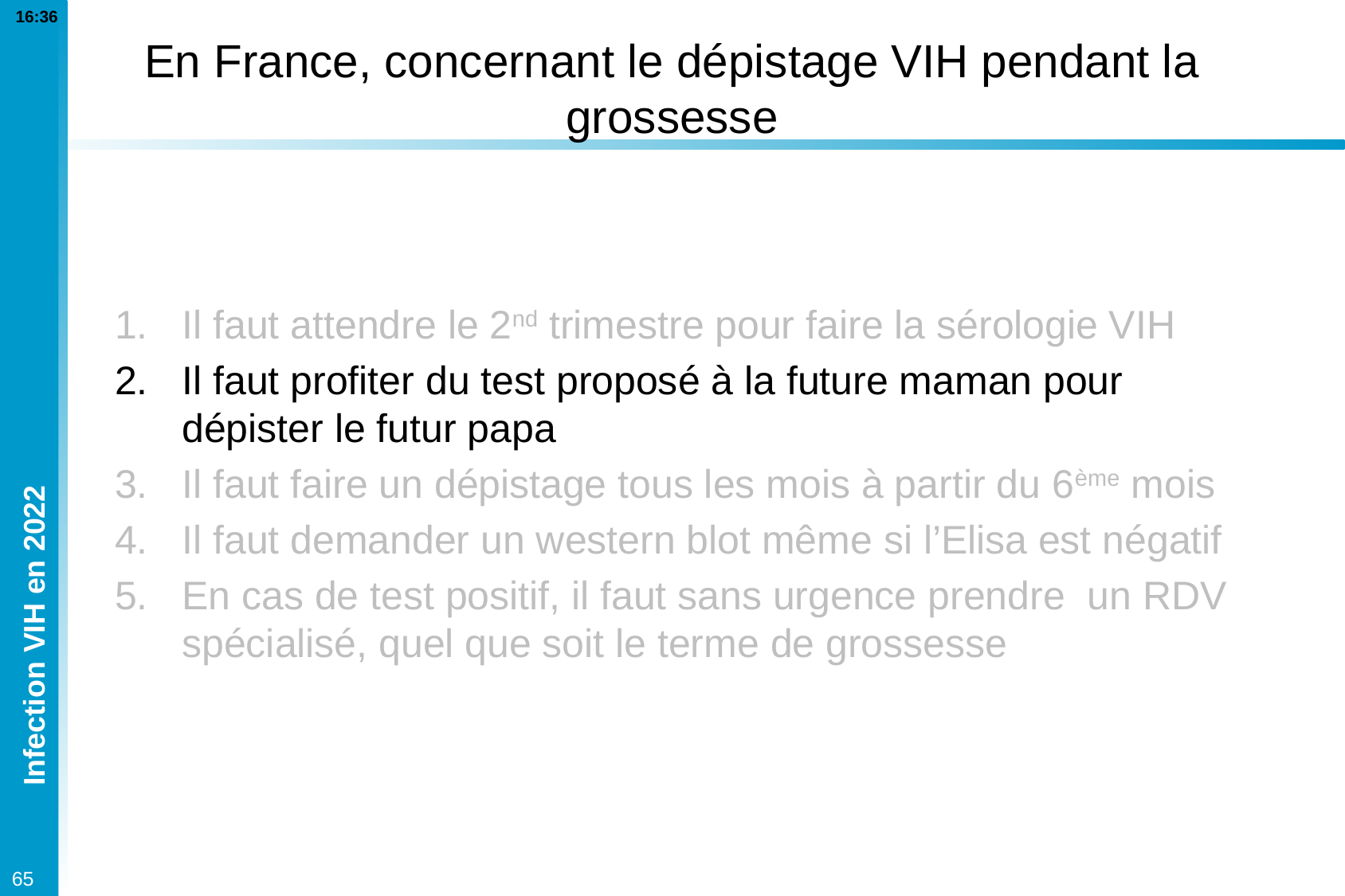

# En France, concernant le dépistage VIH pendant la grossesse
Il faut attendre le 2nd trimestre pour faire la sérologie VIH
Il faut profiter du test proposé à la future maman pour dépister le futur papa
Il faut faire un dépistage tous les mois à partir du 6ème mois
Il faut demander un western blot même si l’Elisa est négatif
En cas de test positif, il faut sans urgence prendre  un RDV spécialisé, quel que soit le terme de grossesse